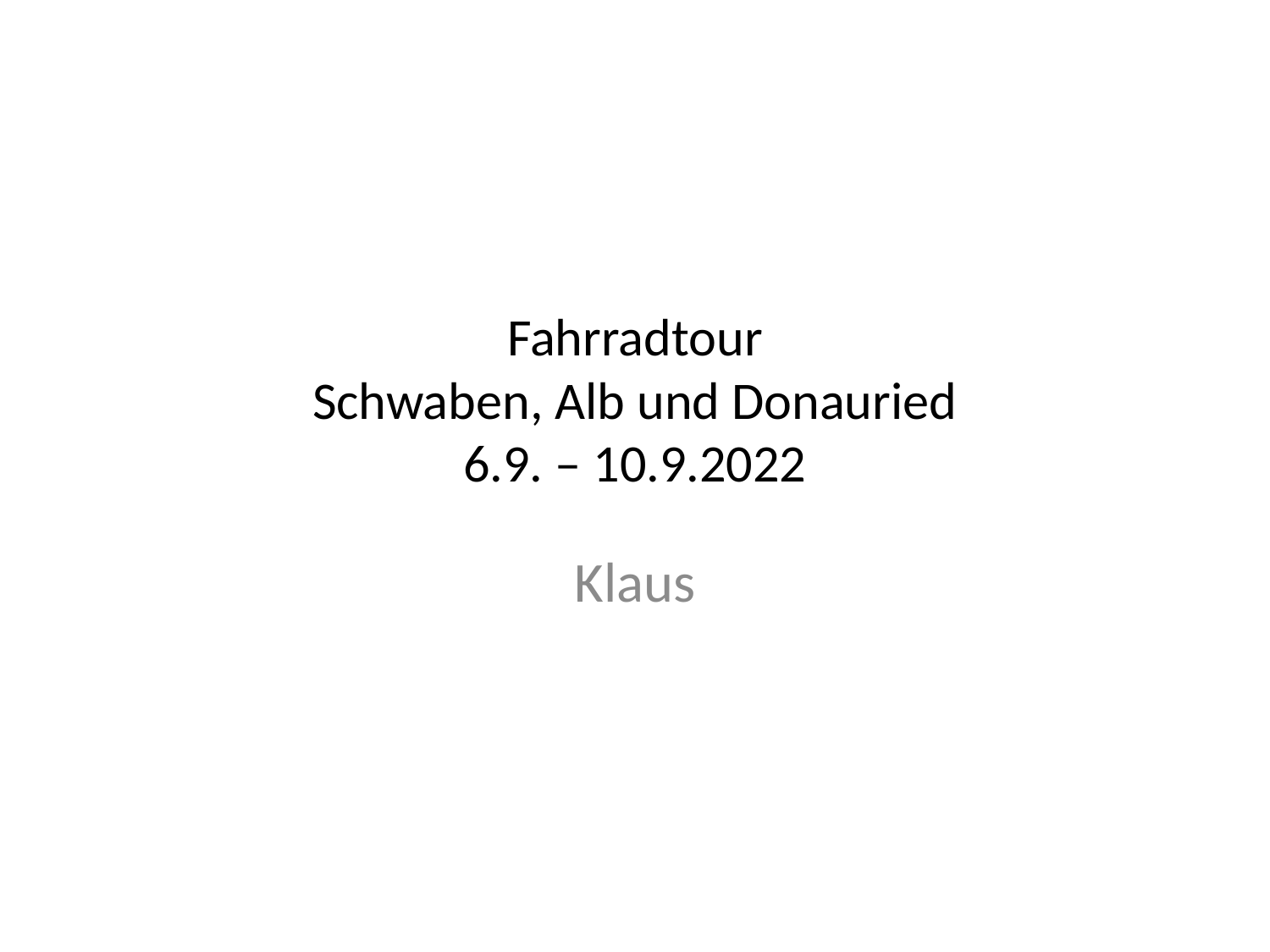

# Fahrradtour Schwaben, Alb und Donauried 6.9. – 10.9.2022
Klaus